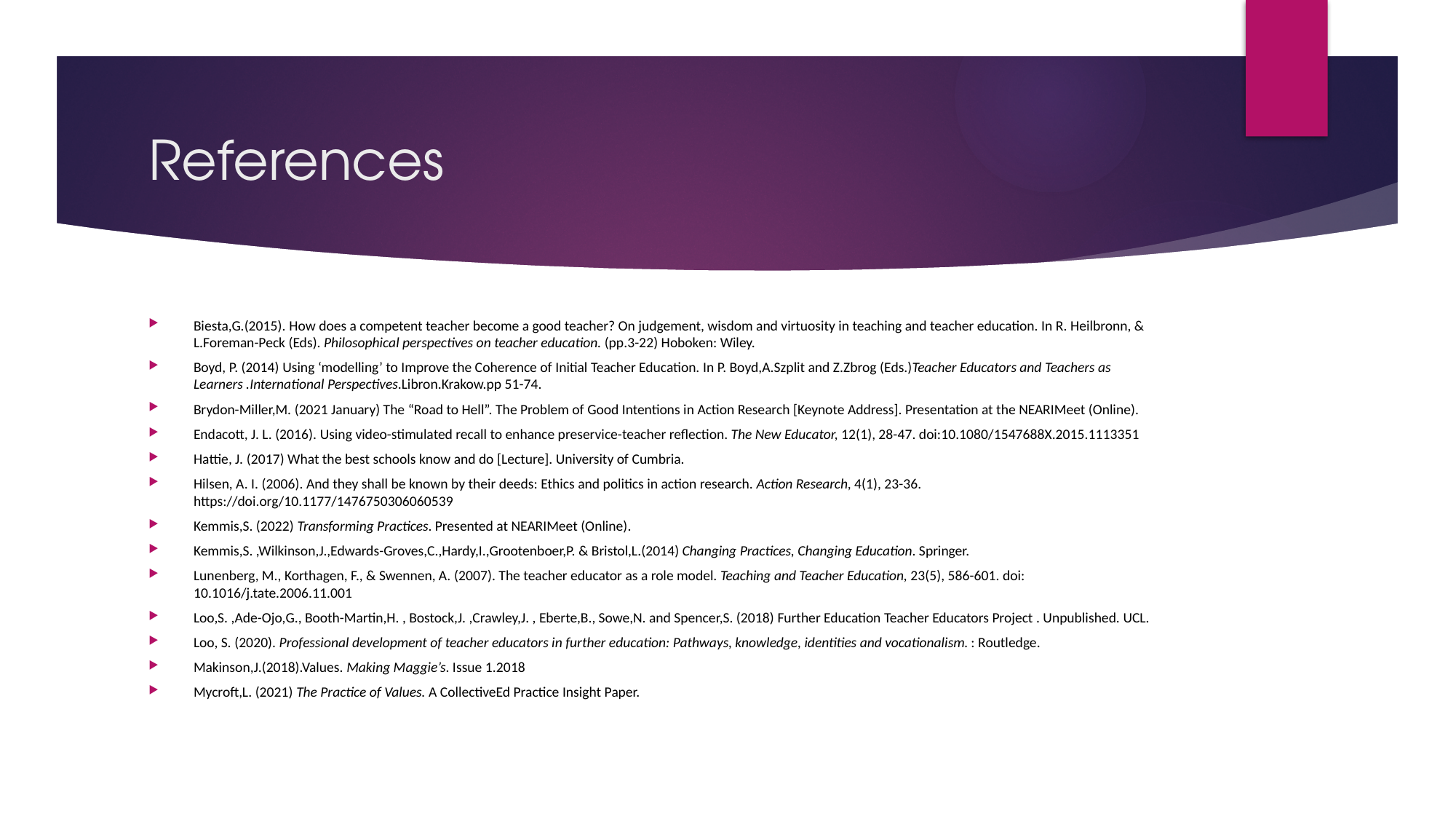

# References
Biesta,G.(2015). How does a competent teacher become a good teacher? On judgement, wisdom and virtuosity in teaching and teacher education. In R. Heilbronn, & L.Foreman-Peck (Eds). Philosophical perspectives on teacher education. (pp.3-22) Hoboken: Wiley.
Boyd, P. (2014) Using ‘modelling’ to Improve the Coherence of Initial Teacher Education. In P. Boyd,A.Szplit and Z.Zbrog (Eds.)Teacher Educators and Teachers as Learners .International Perspectives.Libron.Krakow.pp 51-74.
Brydon-Miller,M. (2021 January) The “Road to Hell”. The Problem of Good Intentions in Action Research [Keynote Address]. Presentation at the NEARIMeet (Online).
Endacott, J. L. (2016). Using video-stimulated recall to enhance preservice-teacher reflection. The New Educator, 12(1), 28-47. doi:10.1080/1547688X.2015.1113351
Hattie, J. (2017) What the best schools know and do [Lecture]. University of Cumbria.
Hilsen, A. I. (2006). And they shall be known by their deeds: Ethics and politics in action research. Action Research, 4(1), 23-36. https://doi.org/10.1177/1476750306060539
Kemmis,S. (2022) Transforming Practices. Presented at NEARIMeet (Online).
Kemmis,S. ,Wilkinson,J.,Edwards-Groves,C.,Hardy,I.,Grootenboer,P. & Bristol,L.(2014) Changing Practices, Changing Education. Springer.
Lunenberg, M., Korthagen, F., & Swennen, A. (2007). The teacher educator as a role model. Teaching and Teacher Education, 23(5), 586-601. doi: 10.1016/j.tate.2006.11.001
Loo,S. ,Ade-Ojo,G., Booth-Martin,H. , Bostock,J. ,Crawley,J. , Eberte,B., Sowe,N. and Spencer,S. (2018) Further Education Teacher Educators Project . Unpublished. UCL.
Loo, S. (2020). Professional development of teacher educators in further education: Pathways, knowledge, identities and vocationalism. : Routledge.
Makinson,J.(2018).Values. Making Maggie’s. Issue 1.2018
Mycroft,L. (2021) The Practice of Values. A CollectiveEd Practice Insight Paper.